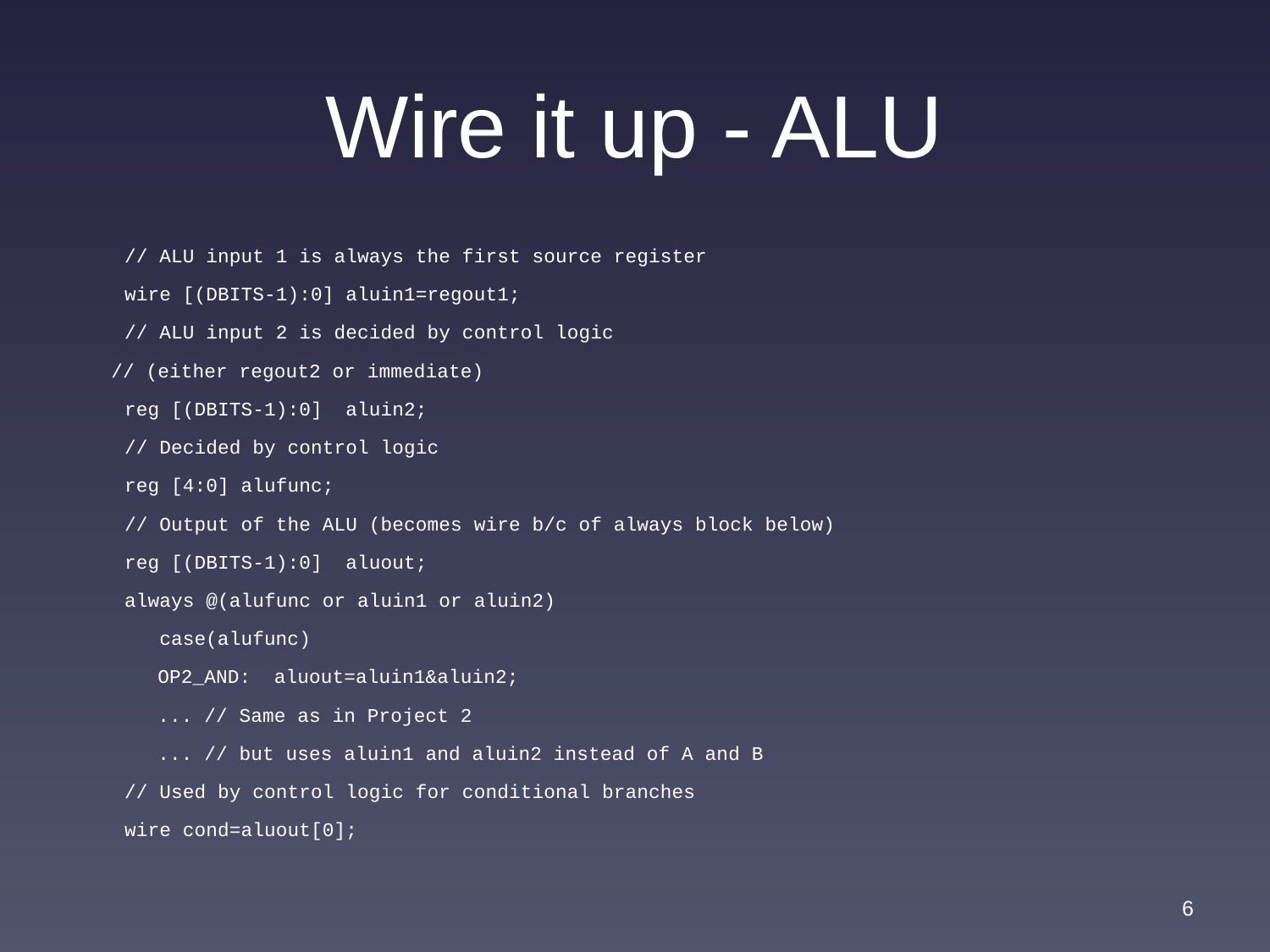

# Wire it up - ALU
	// ALU input 1 is always the first source register
	wire [(DBITS-1):0] aluin1=regout1;
	// ALU input 2 is decided by control logic
   // (either regout2 or immediate)
	reg [(DBITS-1):0]  aluin2;
	// Decided by control logic
	reg [4:0] alufunc;
	// Output of the ALU (becomes wire b/c of always block below)
	reg [(DBITS-1):0]  aluout;
	always @(alufunc or aluin1 or aluin2)
	   case(alufunc)
       OP2_AND:  aluout=aluin1&aluin2;
       ... // Same as in Project 2
       ... // but uses aluin1 and aluin2 instead of A and B
	// Used by control logic for conditional branches
	wire cond=aluout[0];
6